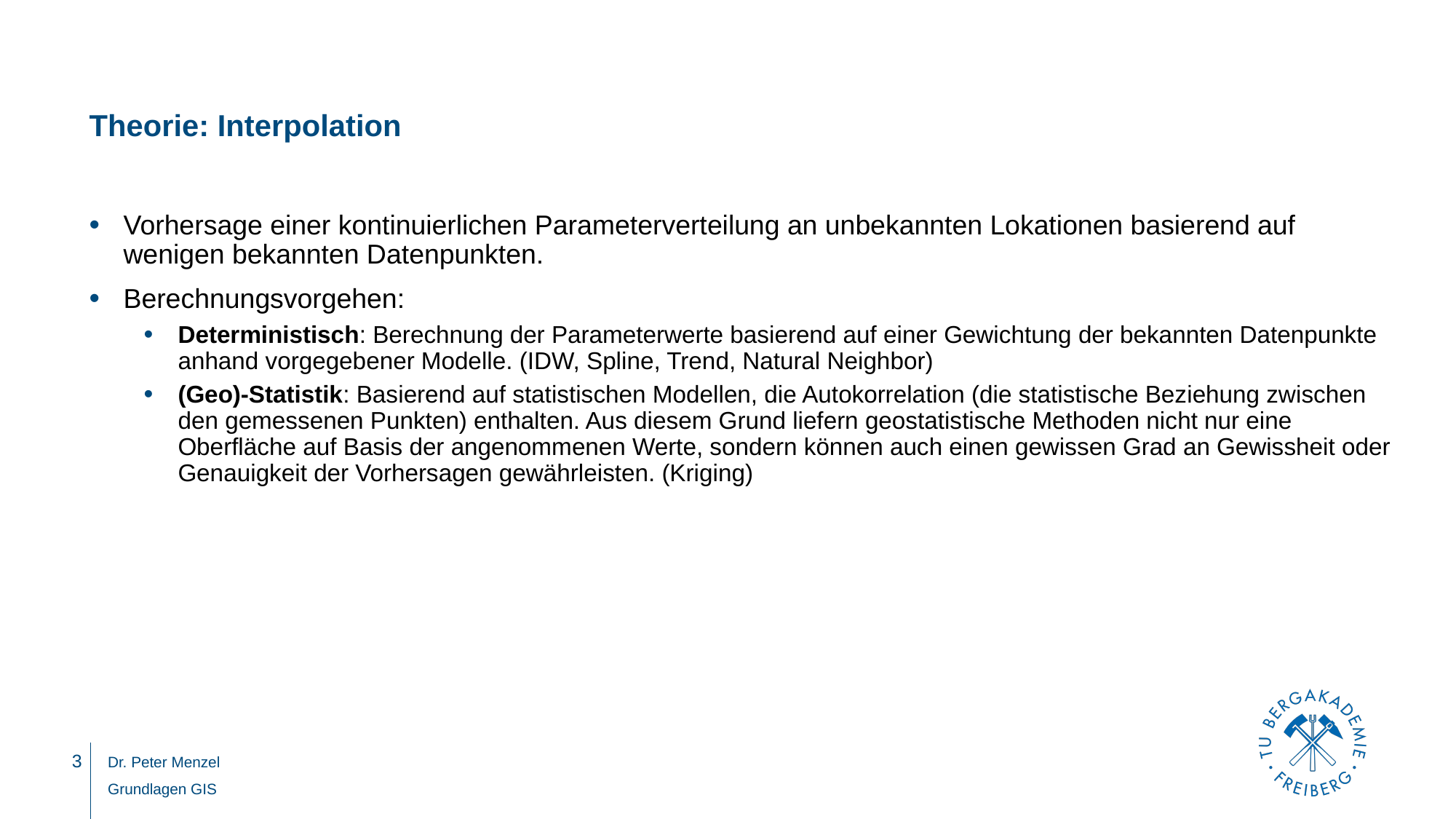

# Theorie: Interpolation
Vorhersage einer kontinuierlichen Parameterverteilung an unbekannten Lokationen basierend auf wenigen bekannten Datenpunkten.
Berechnungsvorgehen:
Deterministisch: Berechnung der Parameterwerte basierend auf einer Gewichtung der bekannten Datenpunkte anhand vorgegebener Modelle. (IDW, Spline, Trend, Natural Neighbor)
(Geo)-Statistik: Basierend auf statistischen Modellen, die Autokorrelation (die statistische Beziehung zwischen den gemessenen Punkten) enthalten. Aus diesem Grund liefern geostatistische Methoden nicht nur eine Oberfläche auf Basis der angenommenen Werte, sondern können auch einen gewissen Grad an Gewissheit oder Genauigkeit der Vorhersagen gewährleisten. (Kriging)